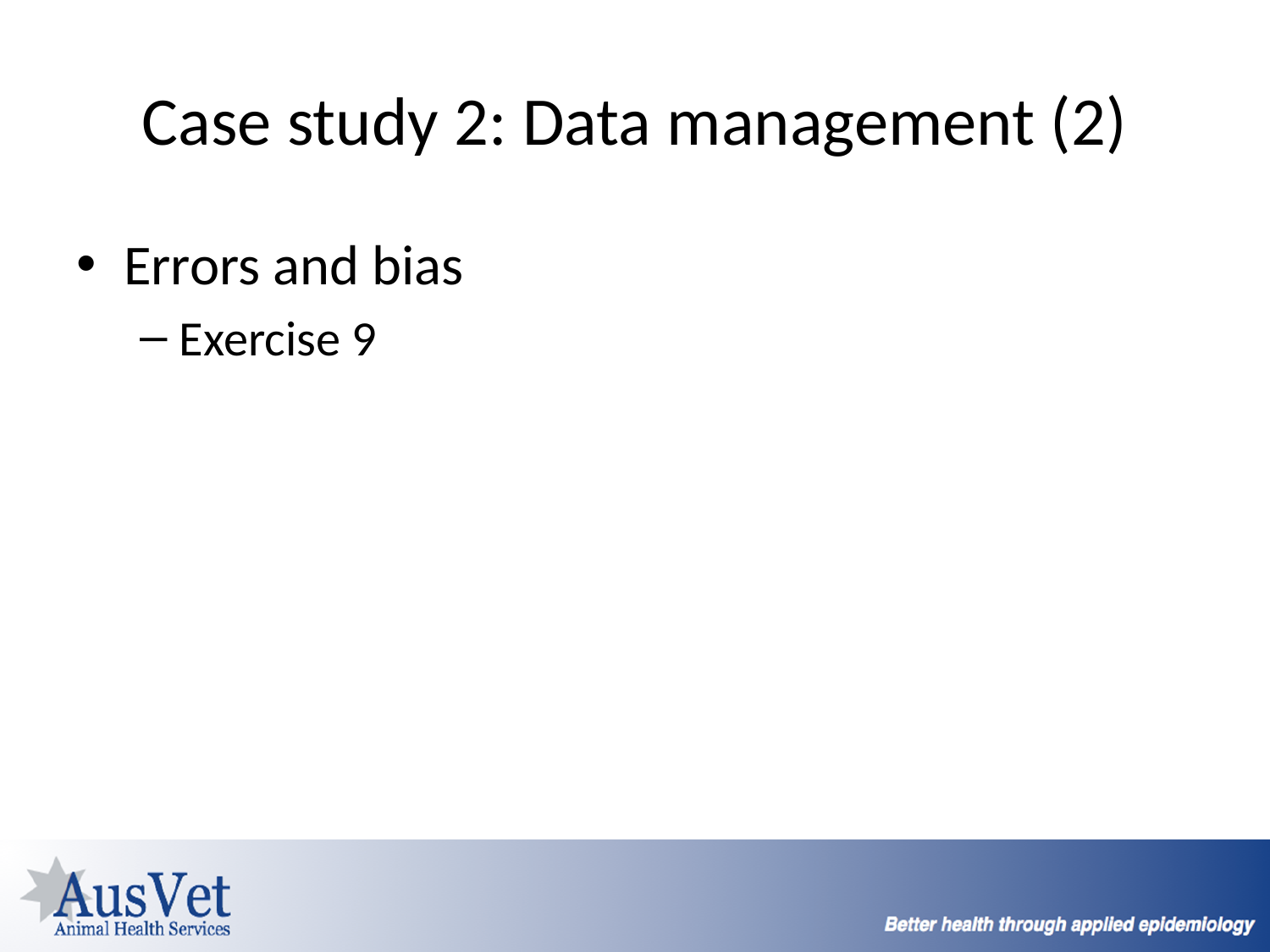

# Case study 2: Data management (2)
Errors and bias
Exercise 9